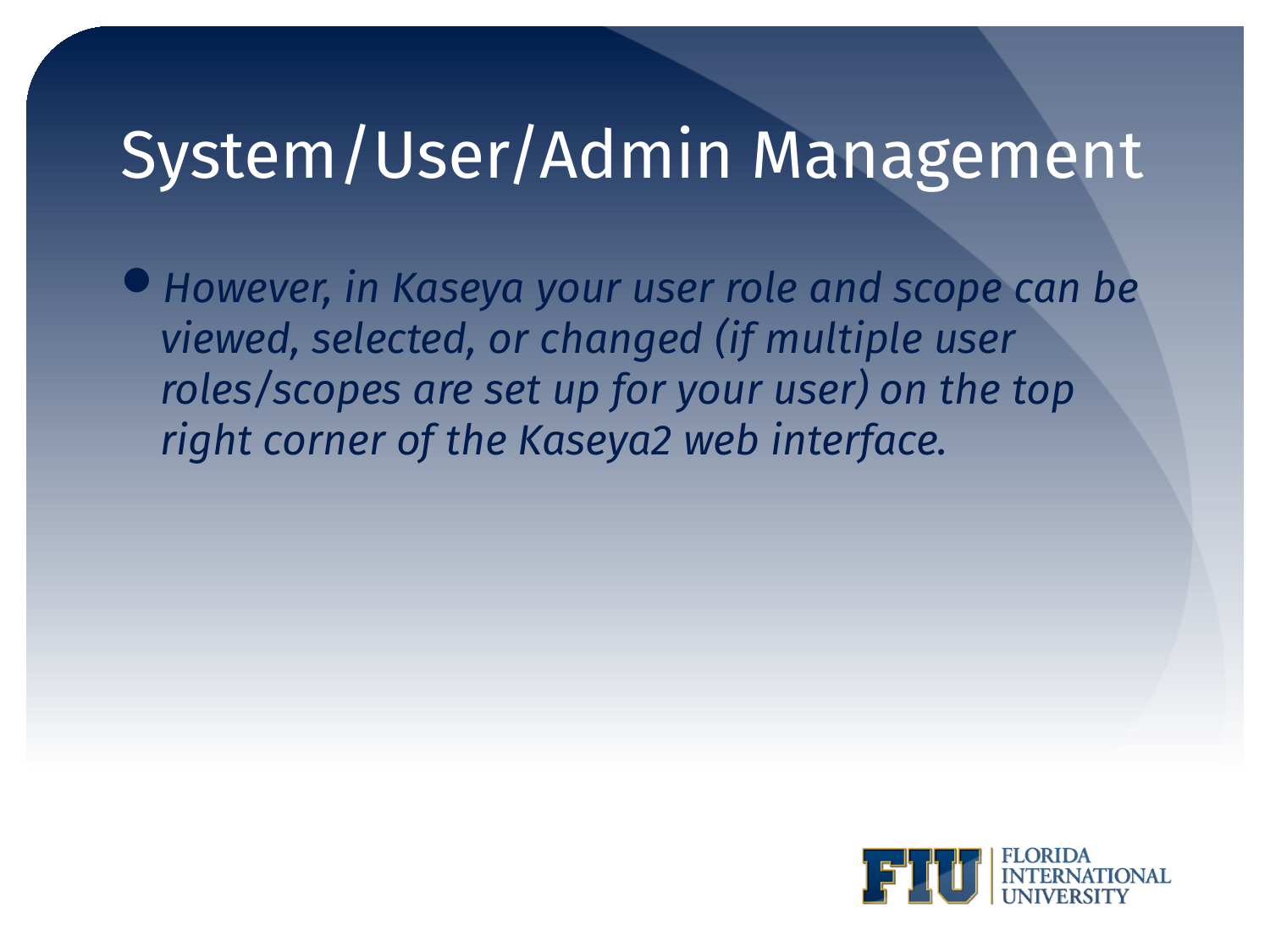

# System/User/Admin Management
However, in Kaseya your user role and scope can be viewed, selected, or changed (if multiple user roles/scopes are set up for your user) on the top right corner of the Kaseya2 web interface.